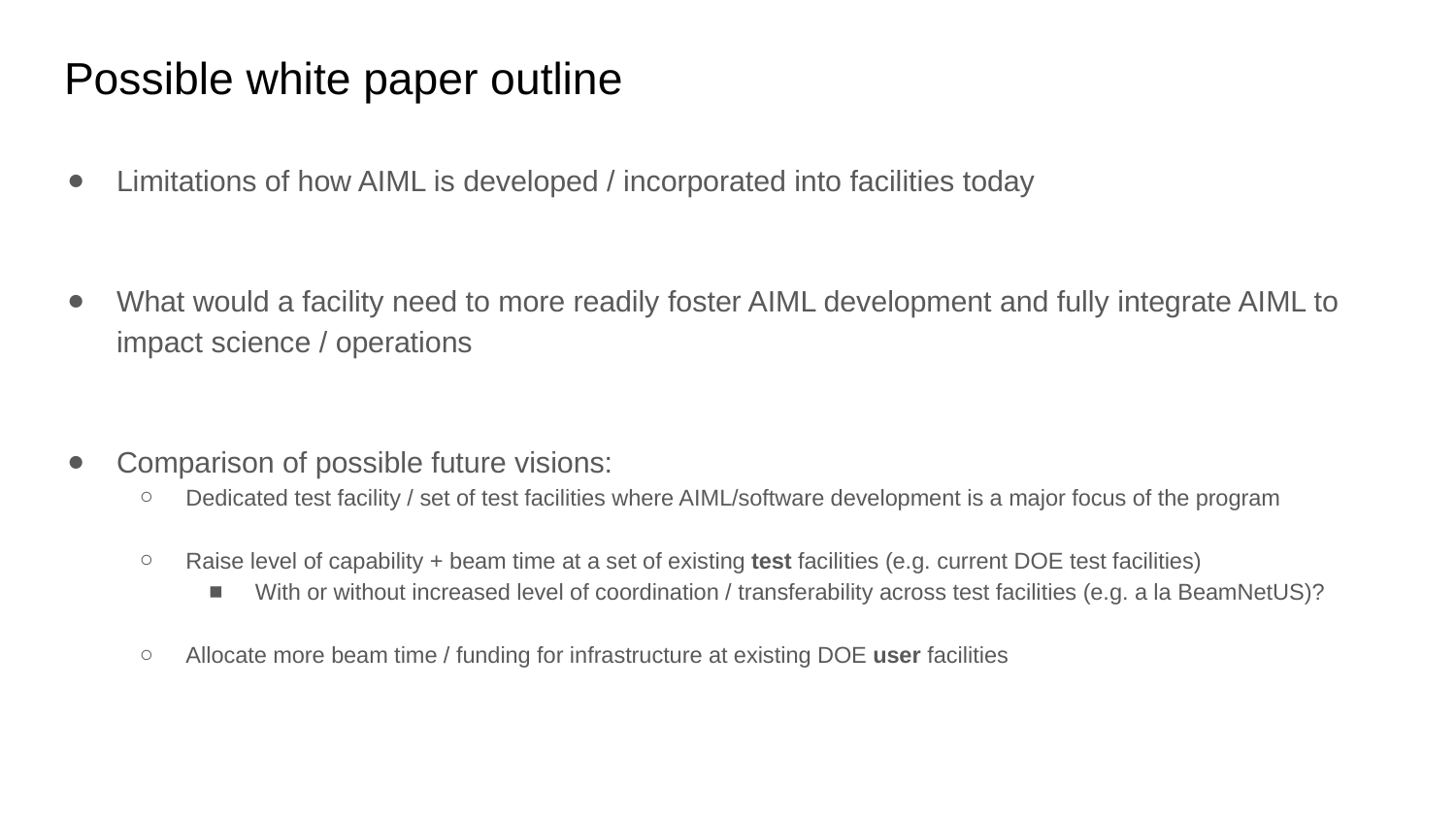

# Possible white paper outline
Limitations of how AIML is developed / incorporated into facilities today

What would a facility need to more readily foster AIML development and fully integrate AIML to impact science / operations

Comparison of possible future visions:
Dedicated test facility / set of test facilities where AIML/software development is a major focus of the program
Raise level of capability + beam time at a set of existing test facilities (e.g. current DOE test facilities)
With or without increased level of coordination / transferability across test facilities (e.g. a la BeamNetUS)?
Allocate more beam time / funding for infrastructure at existing DOE user facilities